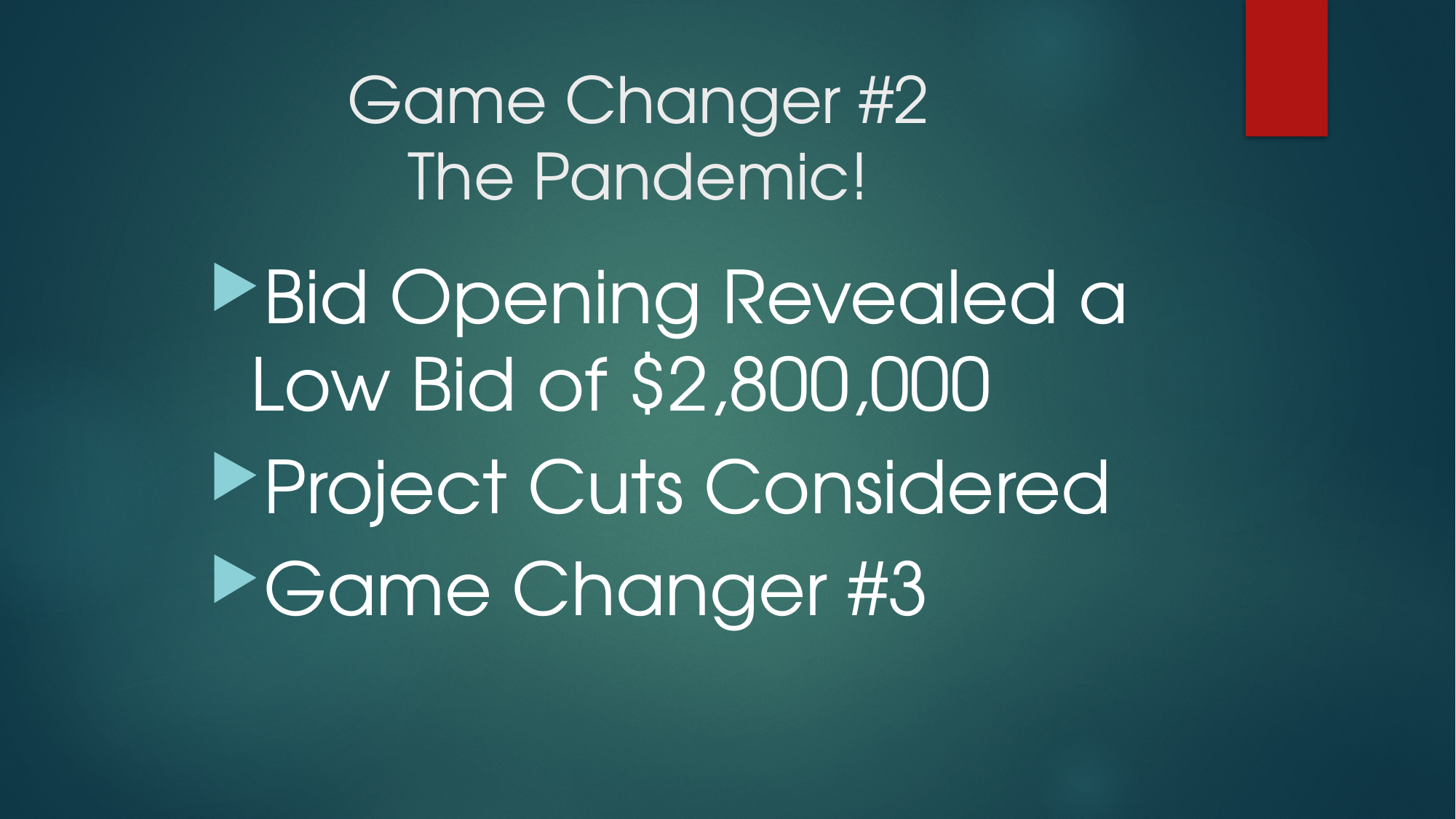

# Game Changer #2 The Pandemic!
Bid Opening Revealed a Low Bid of $2,800,000
Project Cuts Considered
Game Changer #3